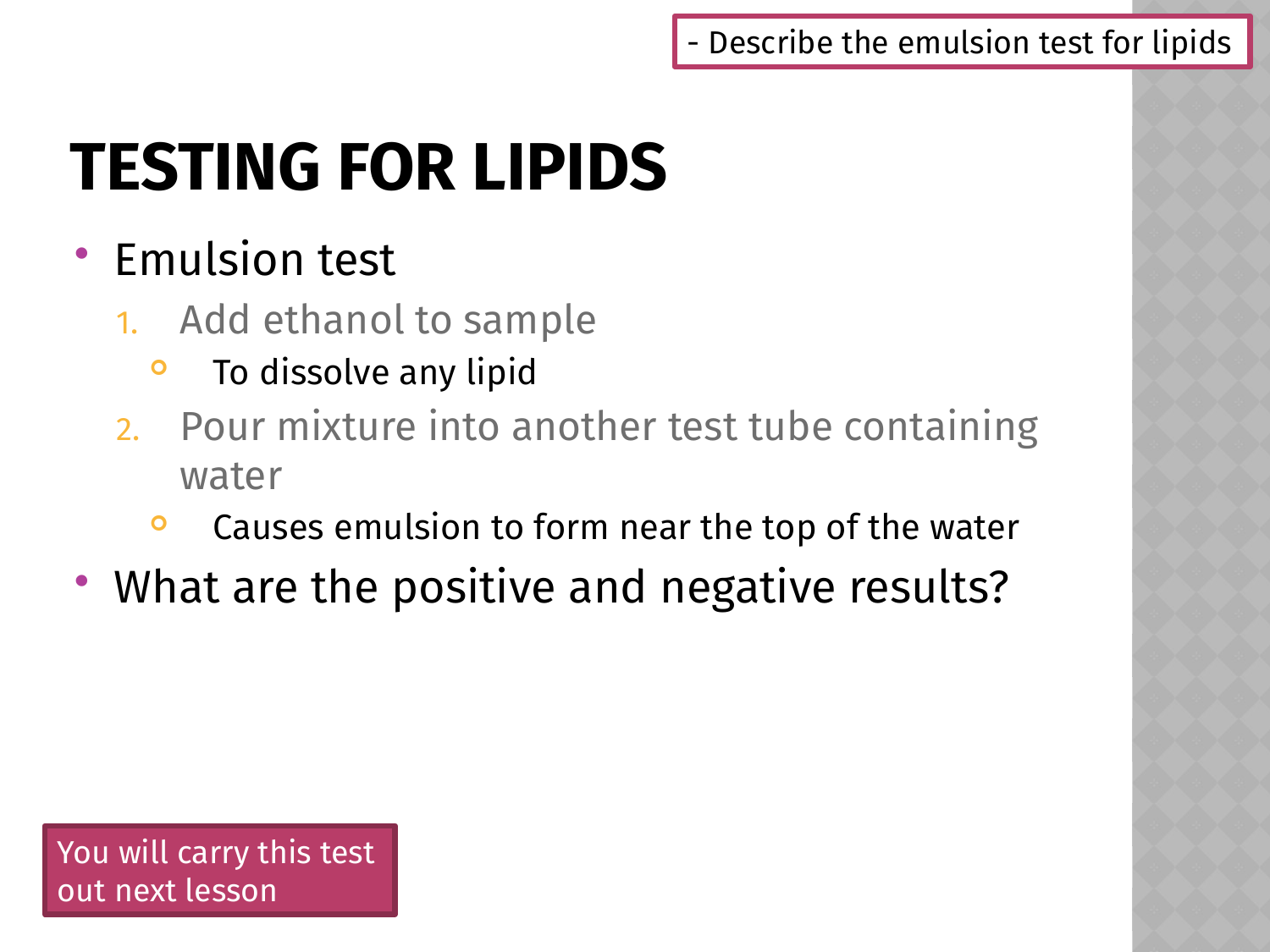

- Describe the emulsion test for lipids
# Testing for lipids
Emulsion test
Add ethanol to sample
To dissolve any lipid
Pour mixture into another test tube containing water
Causes emulsion to form near the top of the water
What are the positive and negative results?
You will carry this test out next lesson